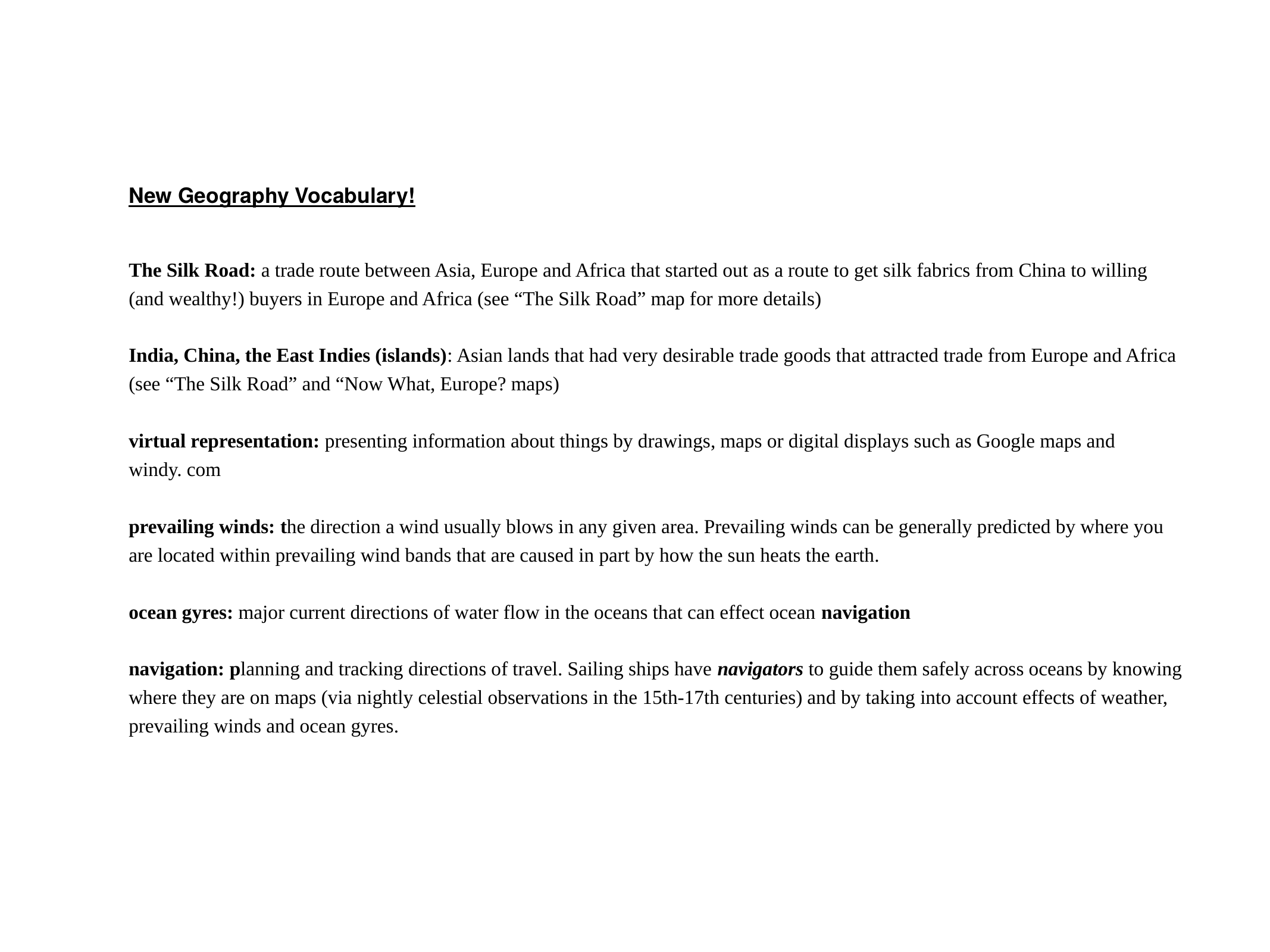

New Geography Vocabulary!

The Silk Road: a trade route between Asia, Europe and Africa that started out as a route to get silk fabrics from China to willing (and wealthy!) buyers in Europe and Africa (see “The Silk Road” map for more details)

India, China, the East Indies (islands): Asian lands that had very desirable trade goods that attracted trade from Europe and Africa (see “The Silk Road” and “Now What, Europe? maps)

virtual representation: presenting information about things by drawings, maps or digital displays such as Google maps and
windy. com

prevailing winds: the direction a wind usually blows in any given area. Prevailing winds can be generally predicted by where you are located within prevailing wind bands that are caused in part by how the sun heats the earth.

ocean gyres: major current directions of water flow in the oceans that can effect ocean navigation

navigation: planning and tracking directions of travel. Sailing ships have navigators to guide them safely across oceans by knowing where they are on maps (via nightly celestial observations in the 15th-17th centuries) and by taking into account effects of weather, prevailing winds and ocean gyres.